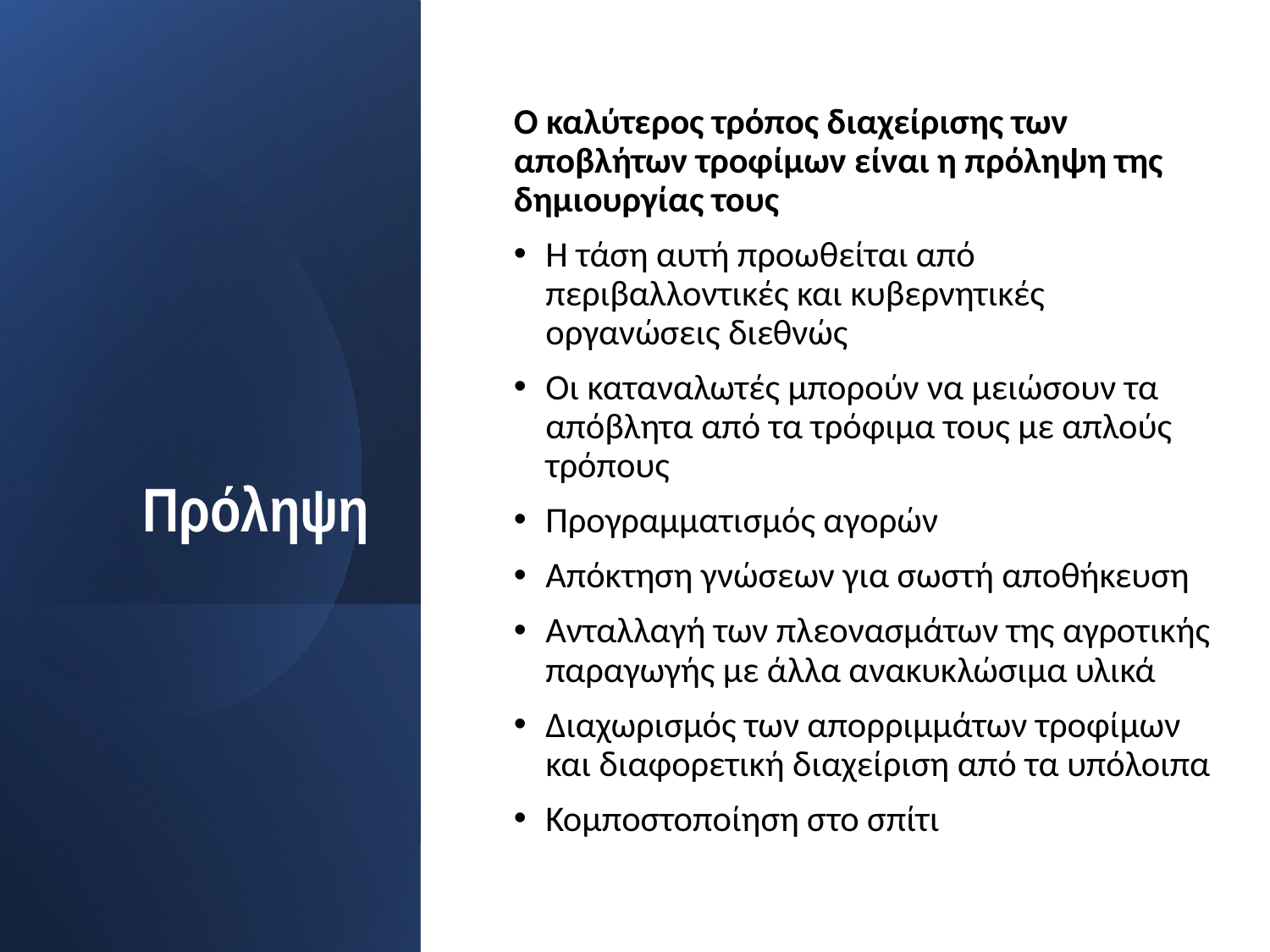

Ο καλύτερος τρόπος διαχείρισης των αποβλήτων τροφίμων είναι η πρόληψη της δημιουργίας τους
Η τάση αυτή προωθείται από περιβαλλοντικές και κυβερνητικές οργανώσεις διεθνώς
Οι καταναλωτές μπορούν να μειώσουν τα απόβλητα από τα τρόφιμα τους με απλούς τρόπους
Προγραμματισμός αγορών
Απόκτηση γνώσεων για σωστή αποθήκευση
Ανταλλαγή των πλεονασμάτων της αγροτικής παραγωγής με άλλα ανακυκλώσιμα υλικά
Διαχωρισμός των απορριμμάτων τροφίμων και διαφορετική διαχείριση από τα υπόλοιπα
Κομποστοποίηση στο σπίτι

# Πρόληψη

10